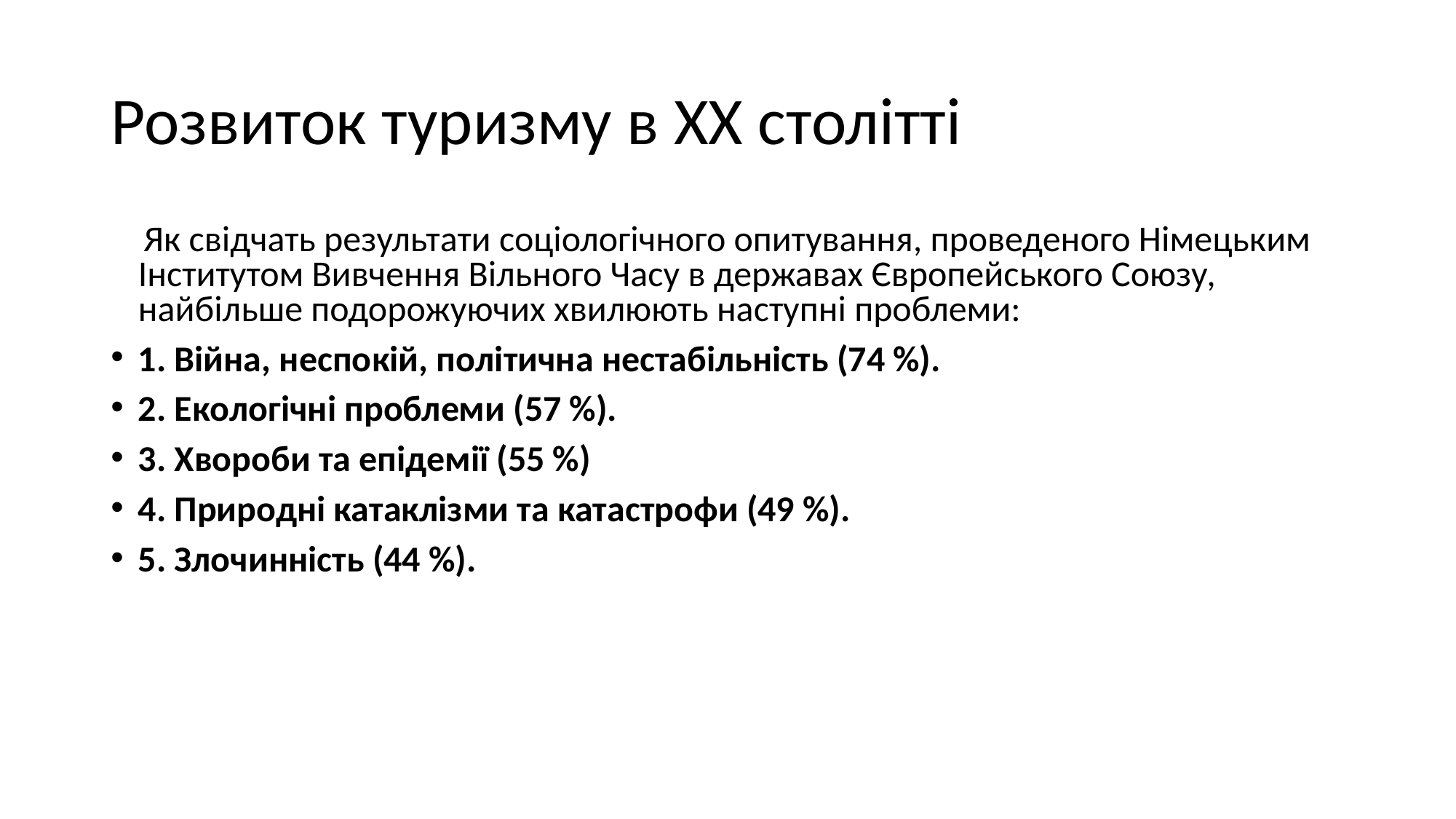

# Розвиток туризму в ХХ столітті
    Як свідчать результати соціологічного опитування, проведеного Німецьким Інститутом Вивчення Вільного Часу в державах Європейського Союзу, найбільше подорожуючих хвилюють наступні проблеми:
1. Війна, неспокій, політична нестабільність (74 %).
2. Екологічні проблеми (57 %).
3. Хвороби та епідемії (55 %)
4. Природні катаклізми та катастрофи (49 %).
5. Злочинність (44 %).